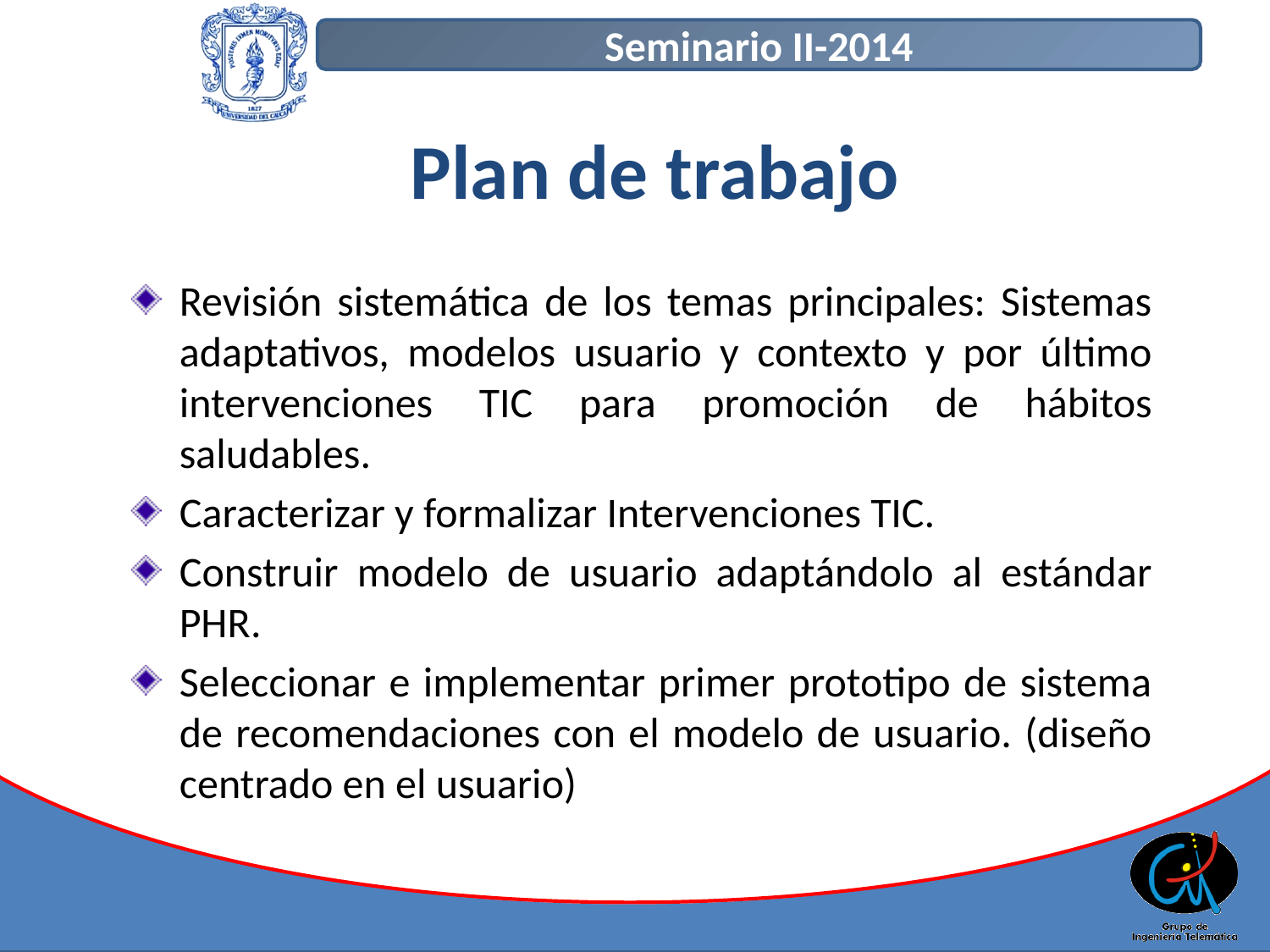

# Plan de trabajo
Revisión sistemática de los temas principales: Sistemas adaptativos, modelos usuario y contexto y por último intervenciones TIC para promoción de hábitos saludables.
Caracterizar y formalizar Intervenciones TIC.
Construir modelo de usuario adaptándolo al estándar PHR.
Seleccionar e implementar primer prototipo de sistema de recomendaciones con el modelo de usuario. (diseño centrado en el usuario)